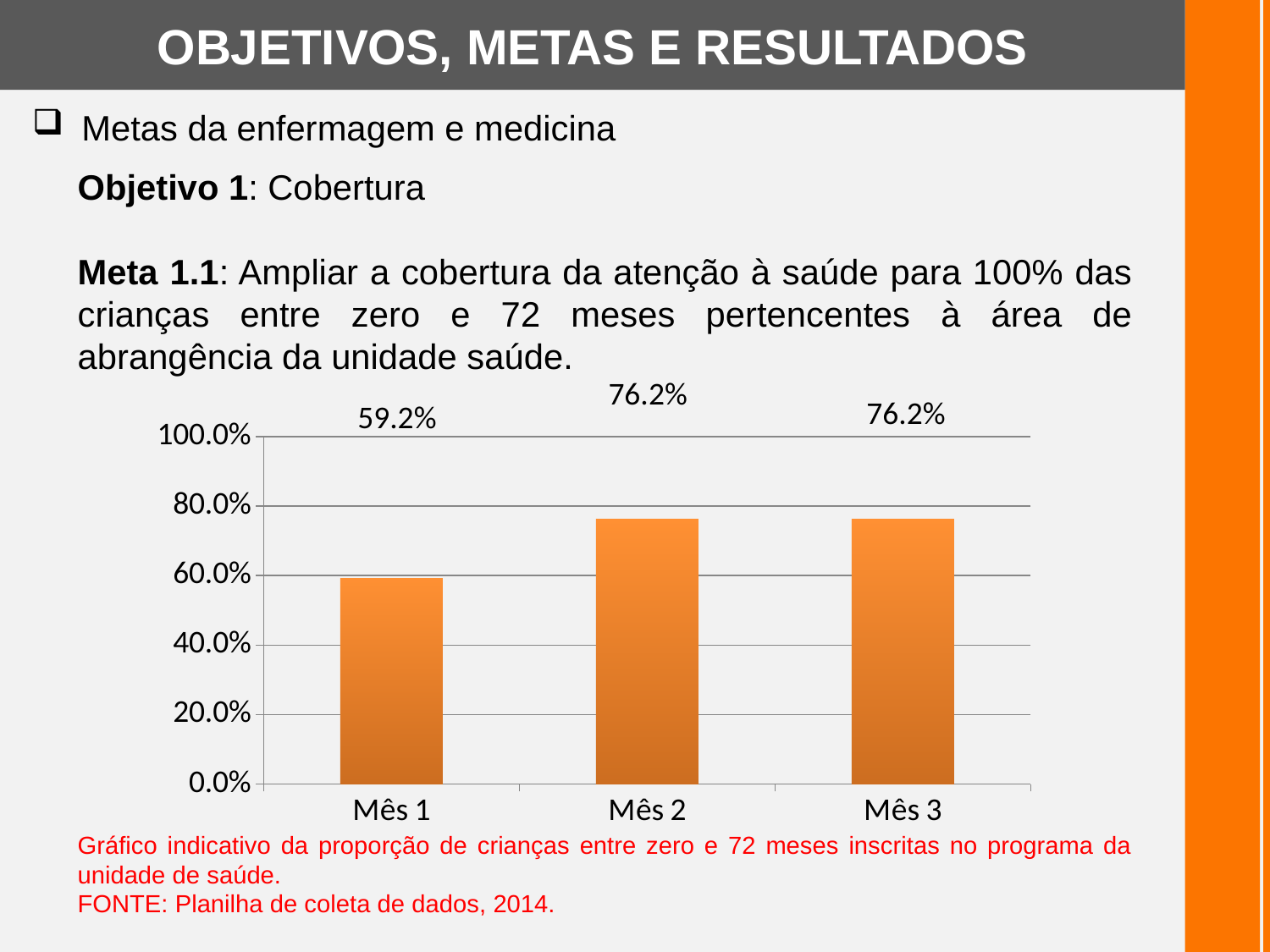

OBJETIVOS, METAS E RESULTADOS
 Metas da enfermagem e medicina
Objetivo 1: Cobertura

Meta 1.1: Ampliar a cobertura da atenção à saúde para 100% das crianças entre zero e 72 meses pertencentes à área de abrangência da unidade saúde.
76.2%
76.2%
59.2%

### Chart

| Category | Proporção de crianças entre zero e 72 meses inscritas no programa da unidade de saúde |
|---|---|
| Mês 1 | 0.5923076923076923 |
| Mês 2 | 0.7615384615384616 |
| Mês 3 | 0.7615384615384616 |
Gráfico indicativo da proporção de crianças entre zero e 72 meses inscritas no programa da unidade de saúde.
FONTE: Planilha de coleta de dados, 2014.